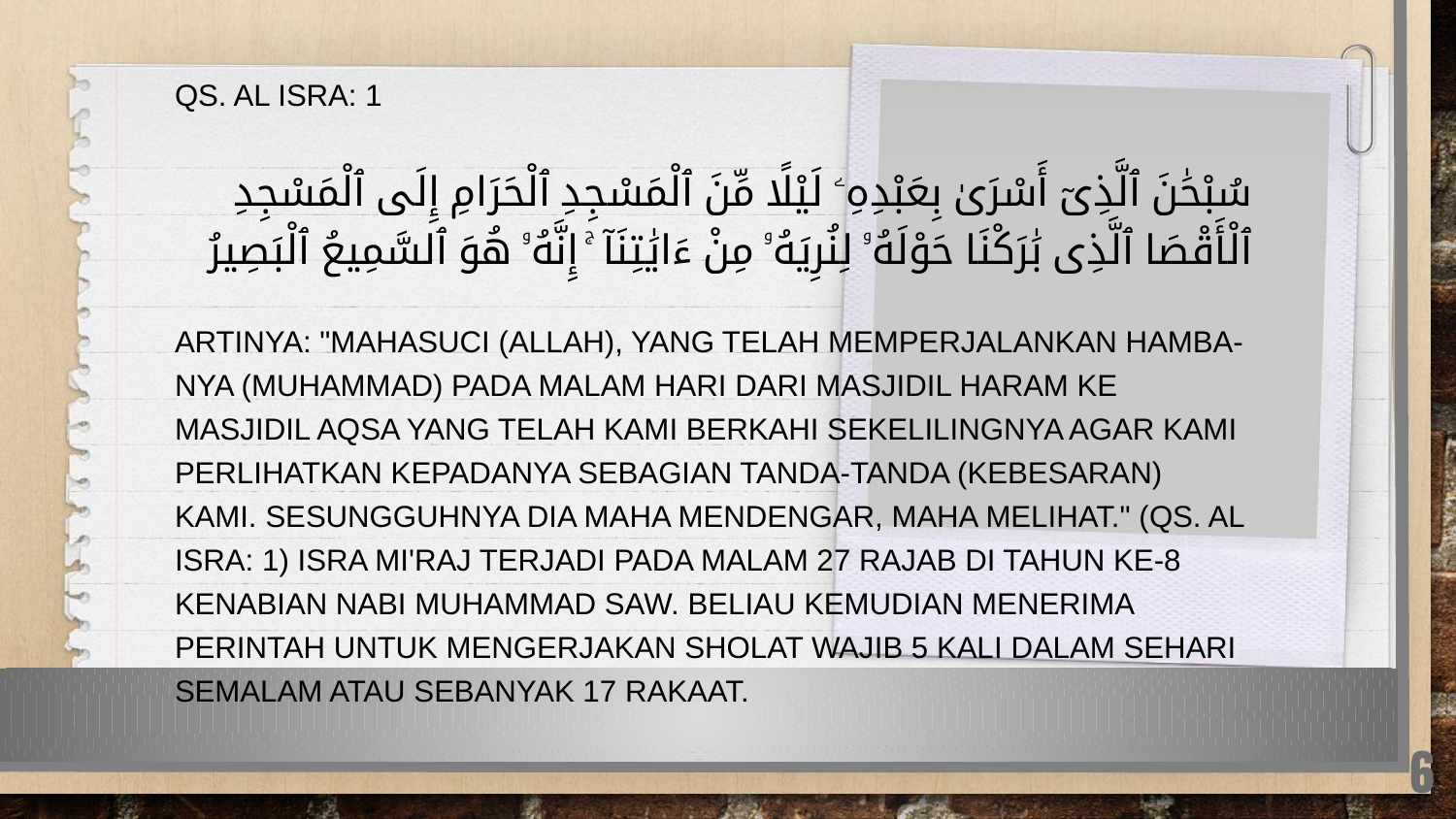

QS. Al Isra: 1

سُبْحَٰنَ ٱلَّذِىٓ أَسْرَىٰ بِعَبْدِهِۦ لَيْلًا مِّنَ ٱلْمَسْجِدِ ٱلْحَرَامِ إِلَى ٱلْمَسْجِدِ ٱلْأَقْصَا ٱلَّذِى بَٰرَكْنَا حَوْلَهُۥ لِنُرِيَهُۥ مِنْ ءَايَٰتِنَآ ۚ إِنَّهُۥ هُوَ ٱلسَّمِيعُ ٱلْبَصِيرُ

Artinya: "Mahasuci (Allah), yang telah memperjalankan hamba-Nya (Muhammad) pada malam hari dari Masjidil Haram ke Masjidil Aqsa yang telah Kami berkahi sekelilingnya agar Kami perlihatkan kepadanya sebagian tanda-tanda (kebesaran) Kami. Sesungguhnya Dia Maha Mendengar, Maha Melihat." (QS. Al Isra: 1) Isra Mi'raj terjadi pada malam 27 Rajab di tahun ke-8 kenabian nabi Muhammad SAW. Beliau kemudian menerima perintah untuk mengerjakan sholat wajib 5 kali dalam sehari semalam atau sebanyak 17 rakaat.
6